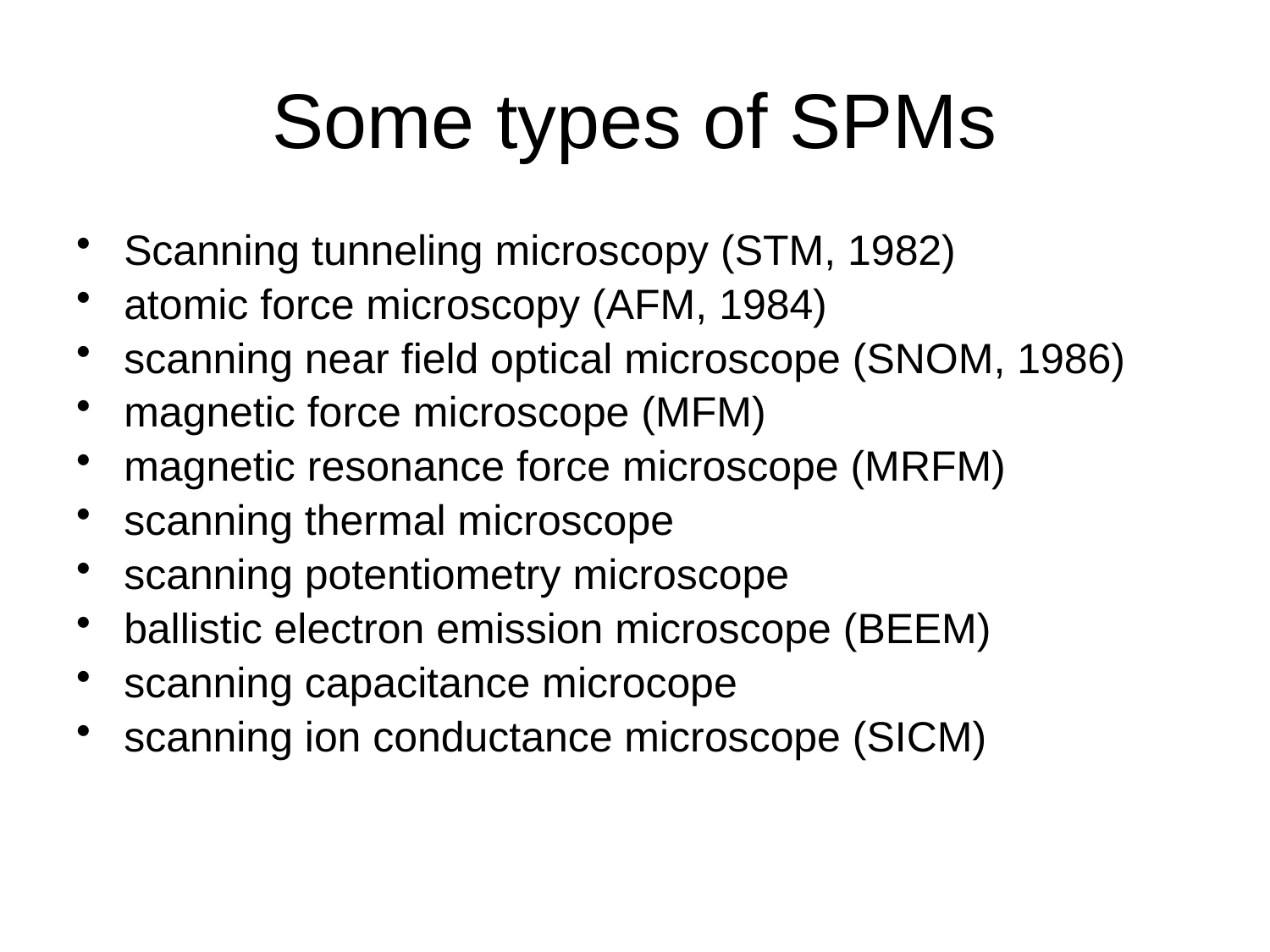

# Some types of SPMs
Scanning tunneling microscopy (STM, 1982)
atomic force microscopy (AFM, 1984)
scanning near field optical microscope (SNOM, 1986)
magnetic force microscope (MFM)
magnetic resonance force microscope (MRFM)
scanning thermal microscope
scanning potentiometry microscope
ballistic electron emission microscope (BEEM)
scanning capacitance microcope
scanning ion conductance microscope (SICM)